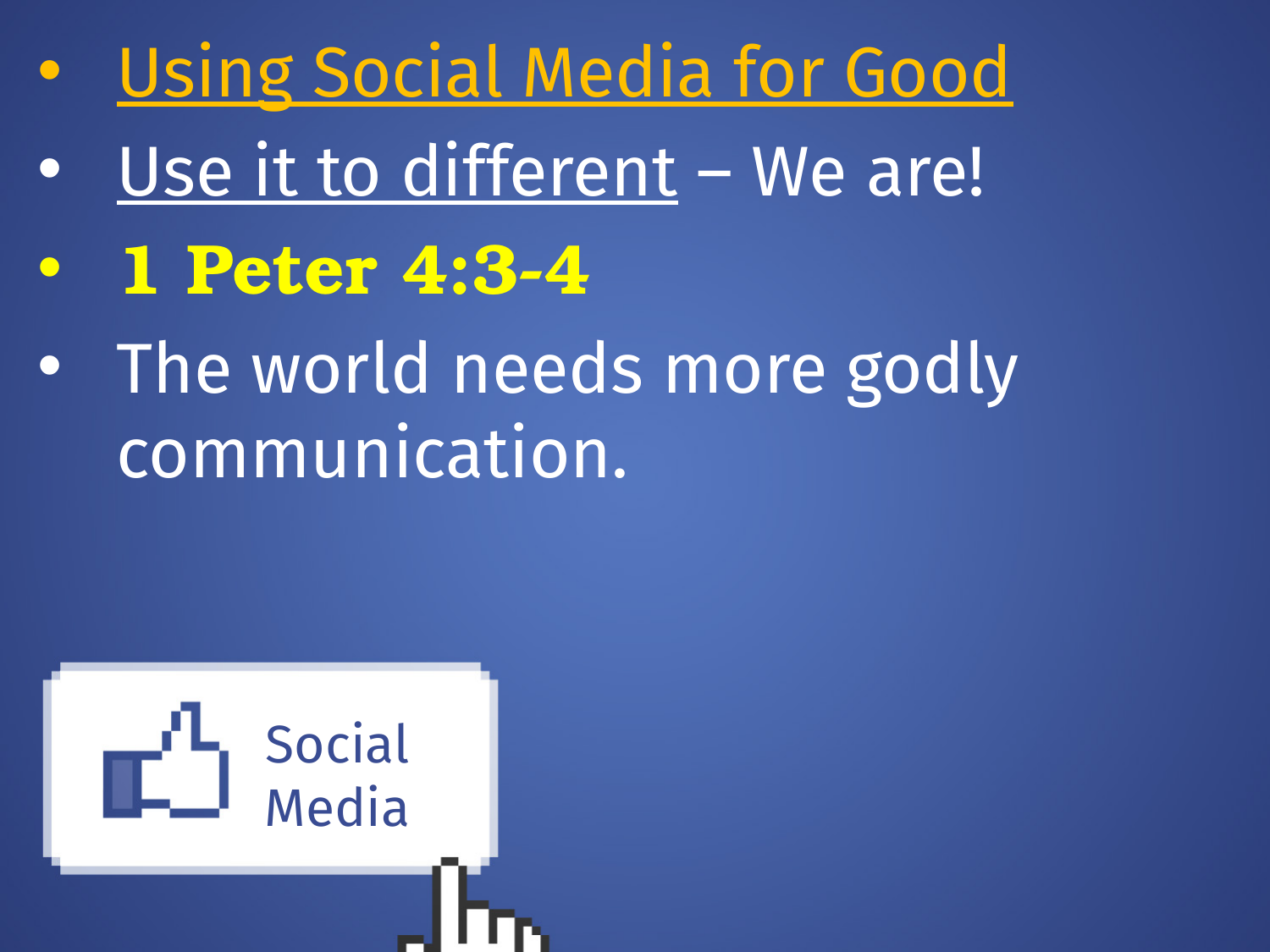

Using Social Media for Good
Use it to different – We are!
1 Peter 4:3-4
The world needs more godly communication.
# Social Media